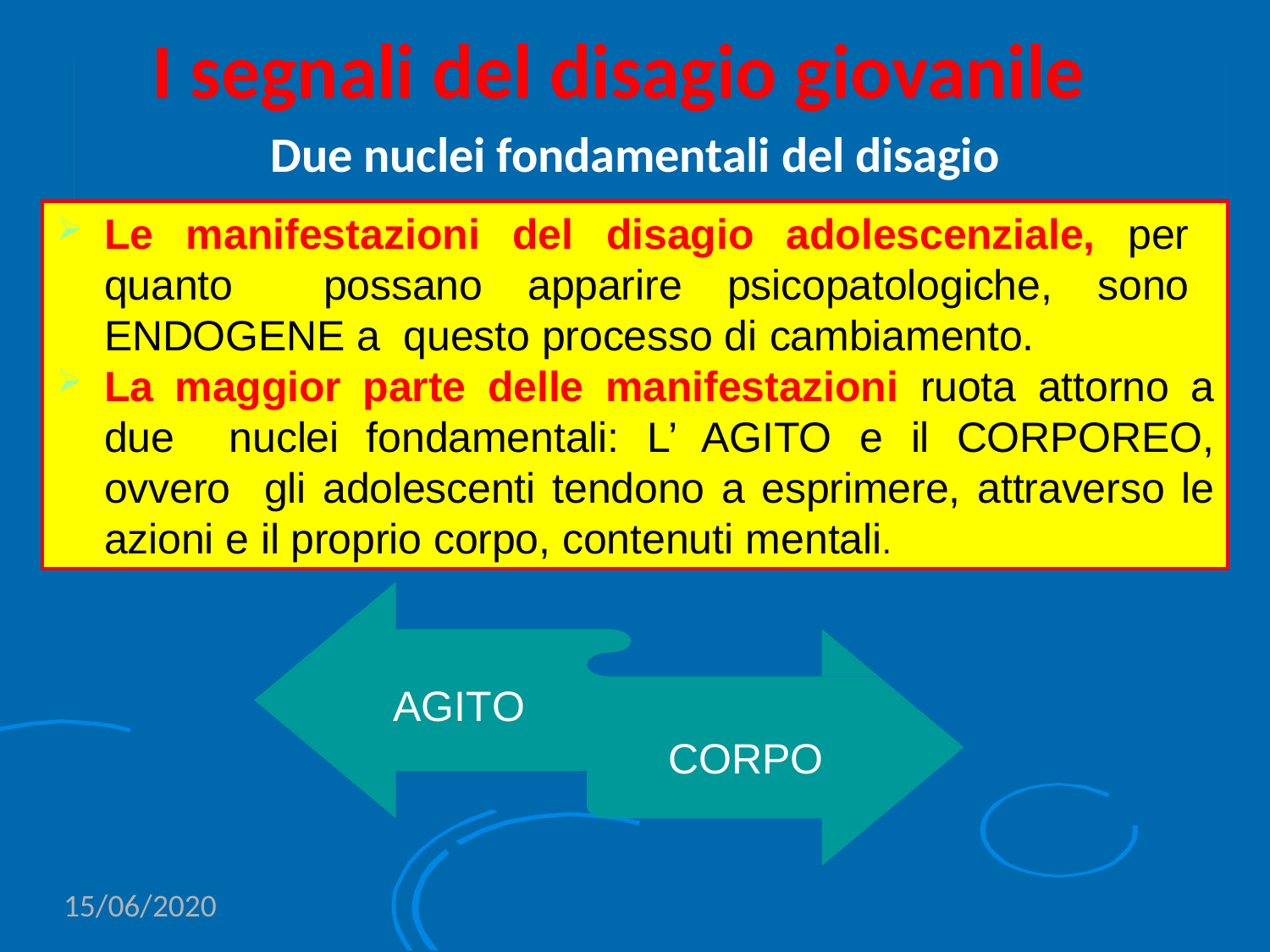

I segnali del disagio giovanile

Due nuclei fondamentali del disagio

Le manifestazioni del disagio adolescenziale, per quanto  possano apparire psicopatologiche, sono ENDOGENE a  questo processo di cambiamento.
La maggior parte delle manifestazioni ruota attorno a due  nuclei fondamentali: L’ AGITO e il CORPOREO, ovvero  gli adolescenti tendono a esprimere, attraverso le azioni e il proprio corpo, contenuti mentali.

AGITO

CORPO

15/06/2020